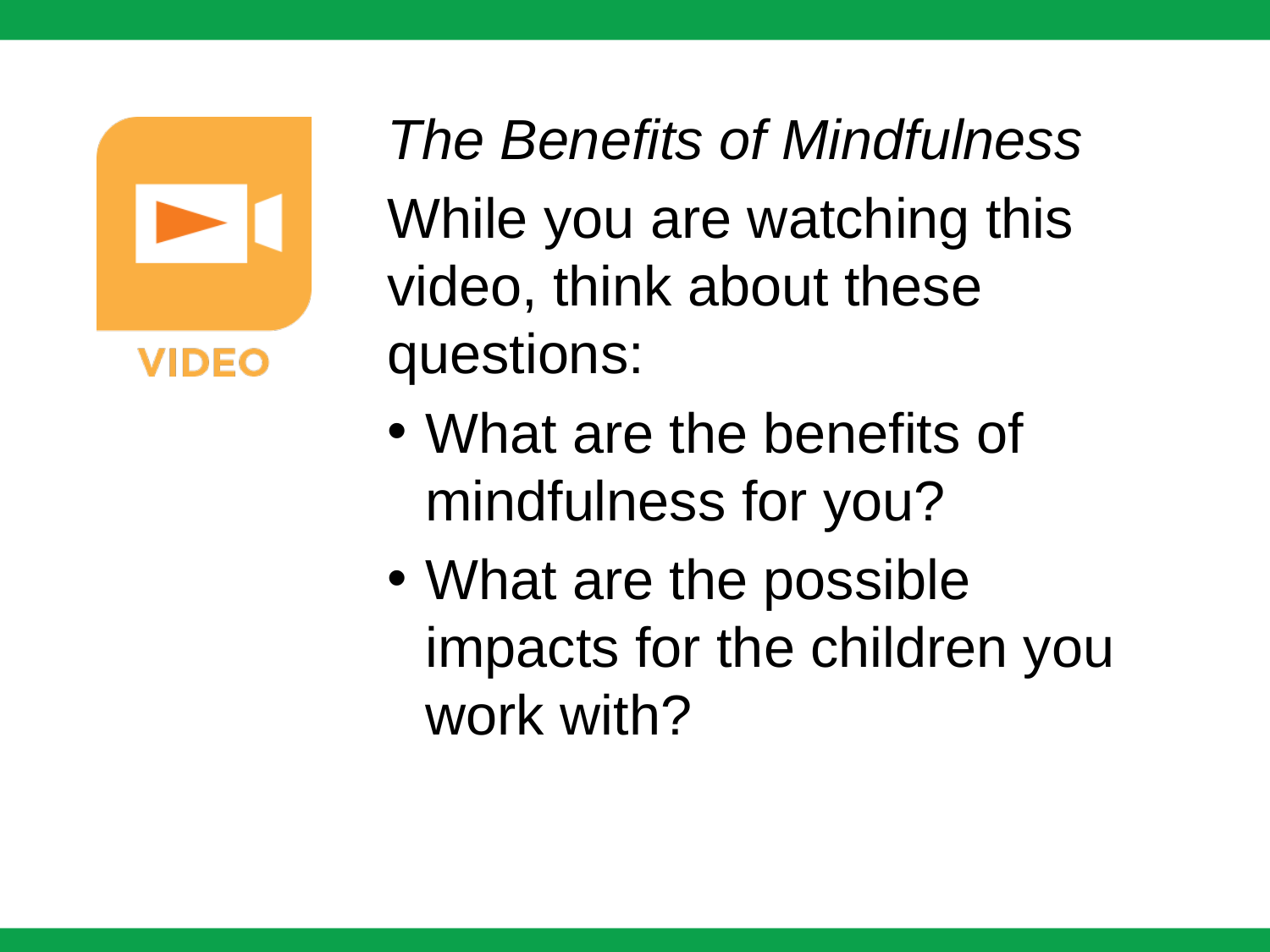

The Benefits of Mindfulness
While you are watching this video, think about these questions:
What are the benefits of mindfulness for you?
What are the possible impacts for the children you work with?